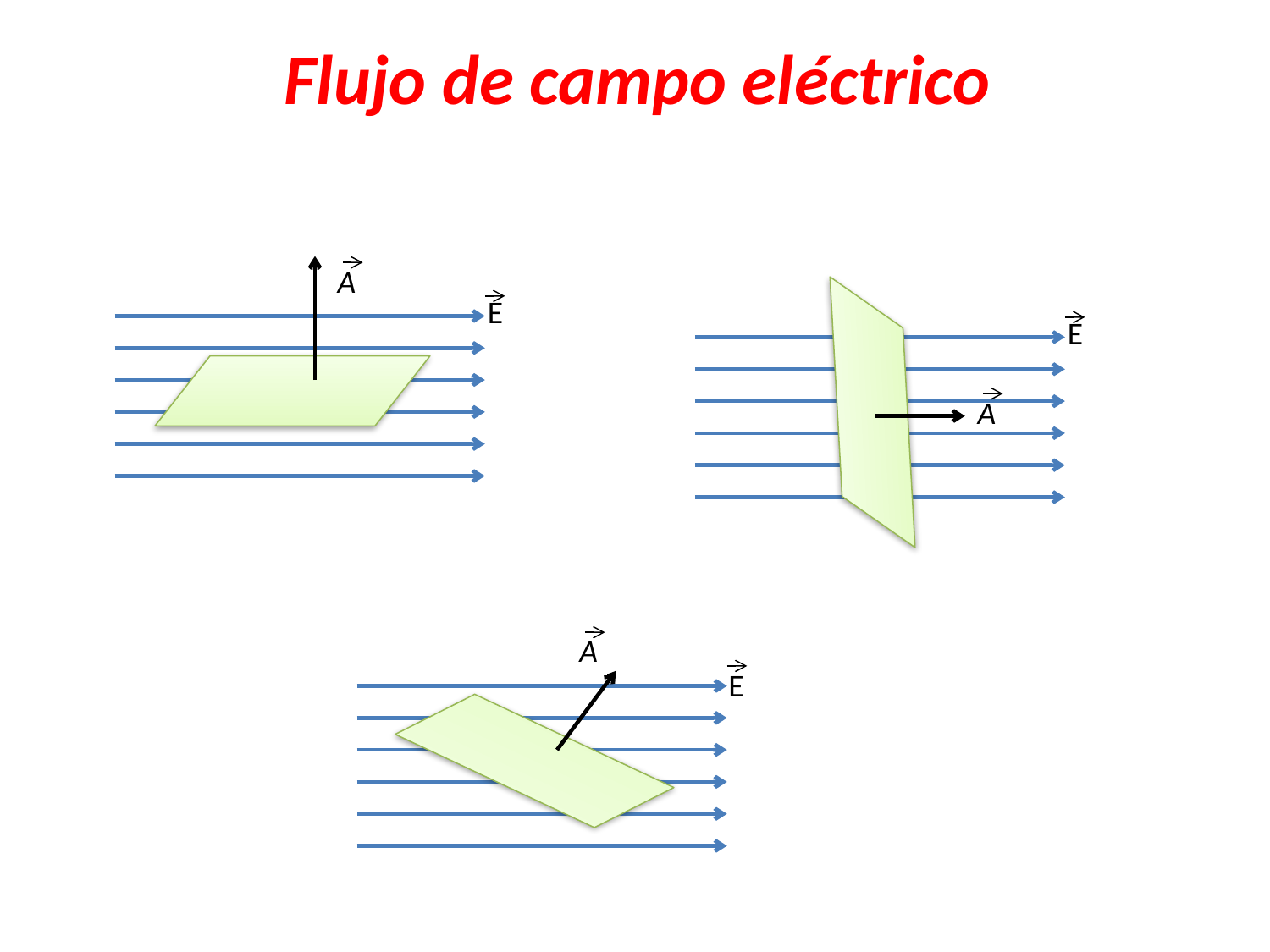

Flujo de campo eléctrico
A
E

E

A
A
E